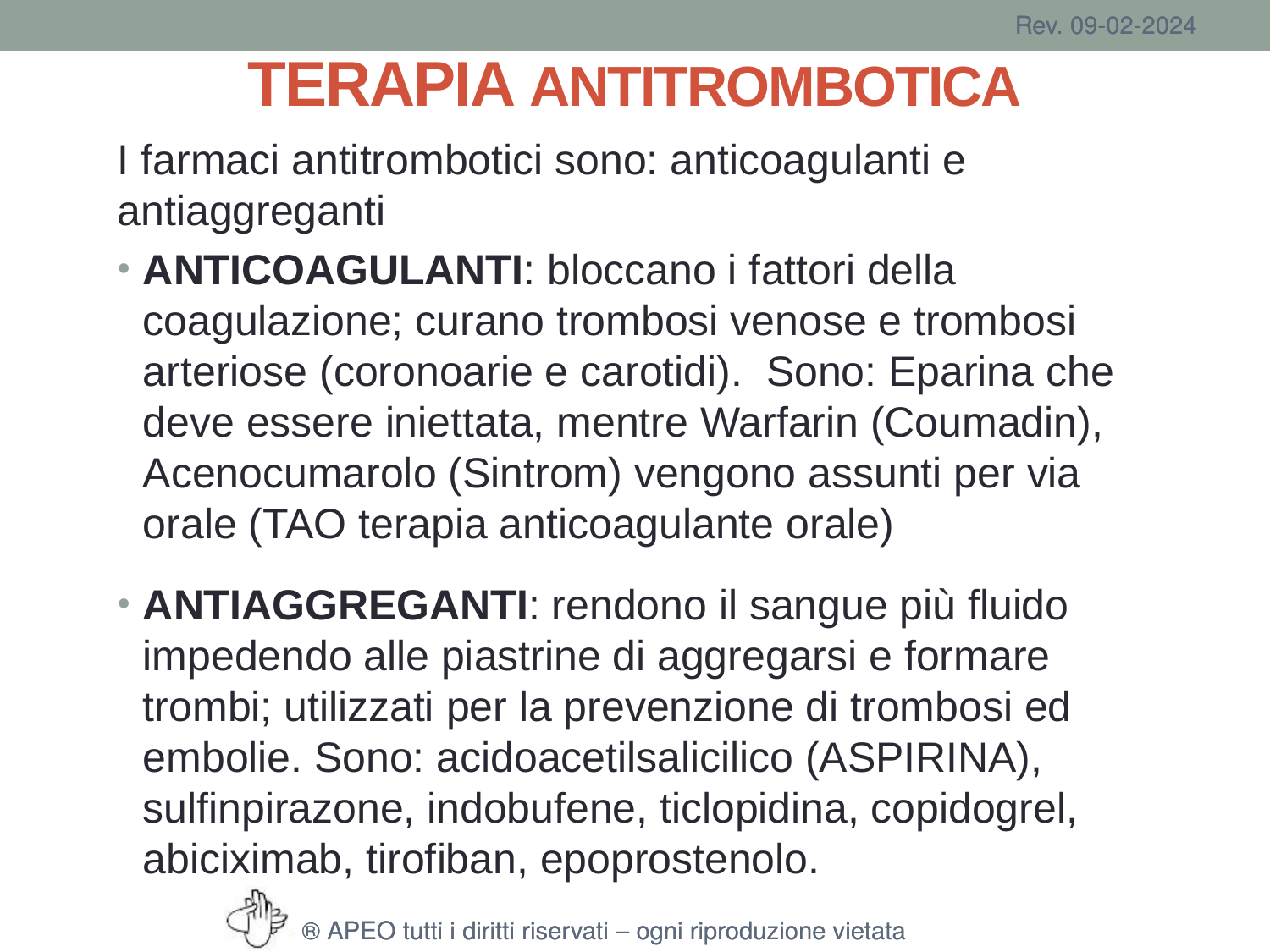

# TERAPIA ANTITROMBOTICA
I farmaci antitrombotici sono: anticoagulanti e antiaggreganti
ANTICOAGULANTI: bloccano i fattori della coagulazione; curano trombosi venose e trombosi arteriose (coronoarie e carotidi).  Sono: Eparina che deve essere iniettata, mentre Warfarin (Coumadin), Acenocumarolo (Sintrom) vengono assunti per via orale (TAO terapia anticoagulante orale)

ANTIAGGREGANTI: rendono il sangue più fluido impedendo alle piastrine di aggregarsi e formare trombi; utilizzati per la prevenzione di trombosi ed embolie. Sono: acidoacetilsalicilico (ASPIRINA), sulfinpirazone, indobufene, ticlopidina, copidogrel, abiciximab, tirofiban, epoprostenolo.